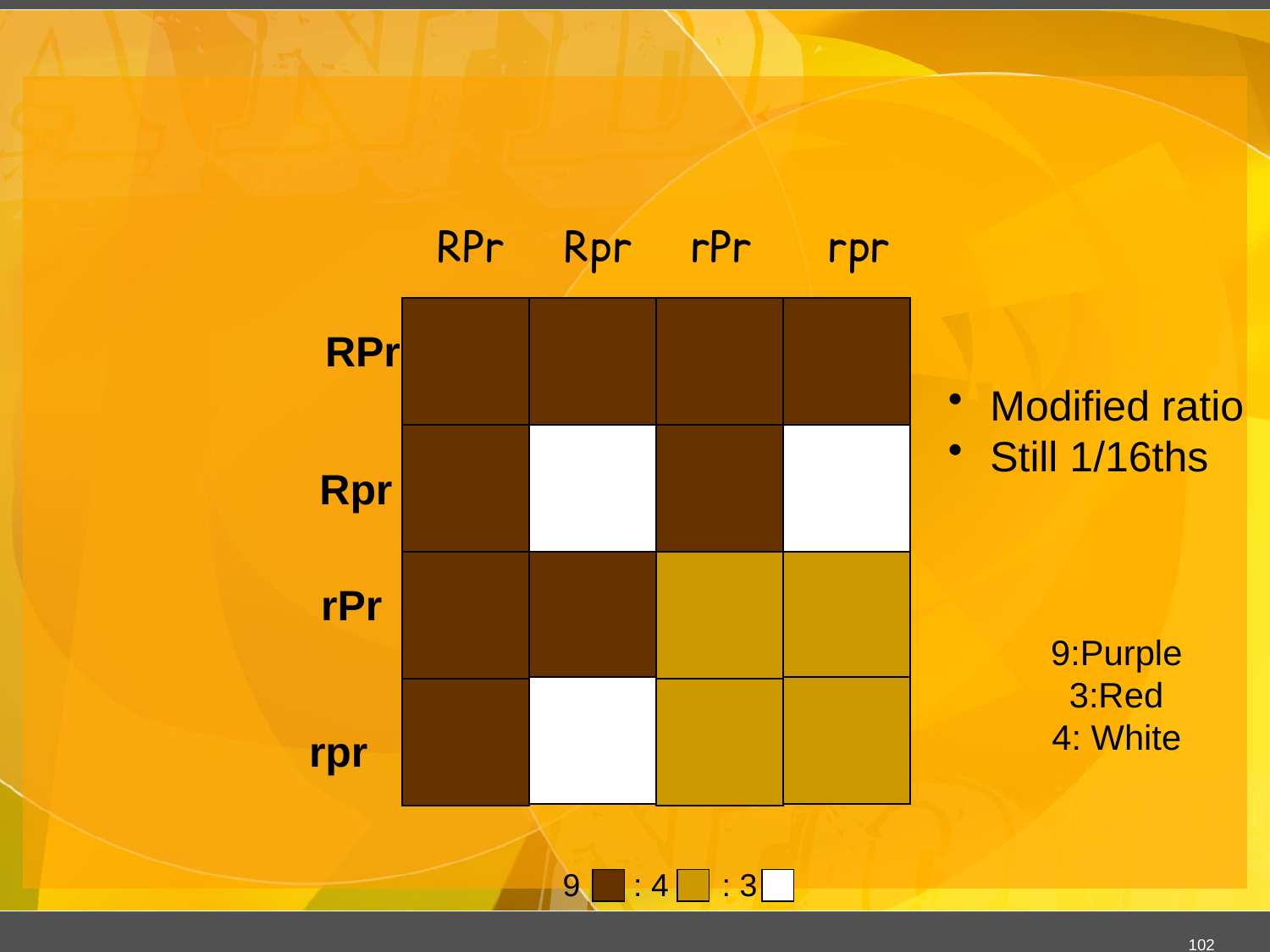

#

RPr
Rpr
rPr
rpr

RPr
 Modified ratio
 Still 1/16ths

Rpr

rPr
9:Purple
3:Red
4: White

rpr
9      : 4      : 3

102